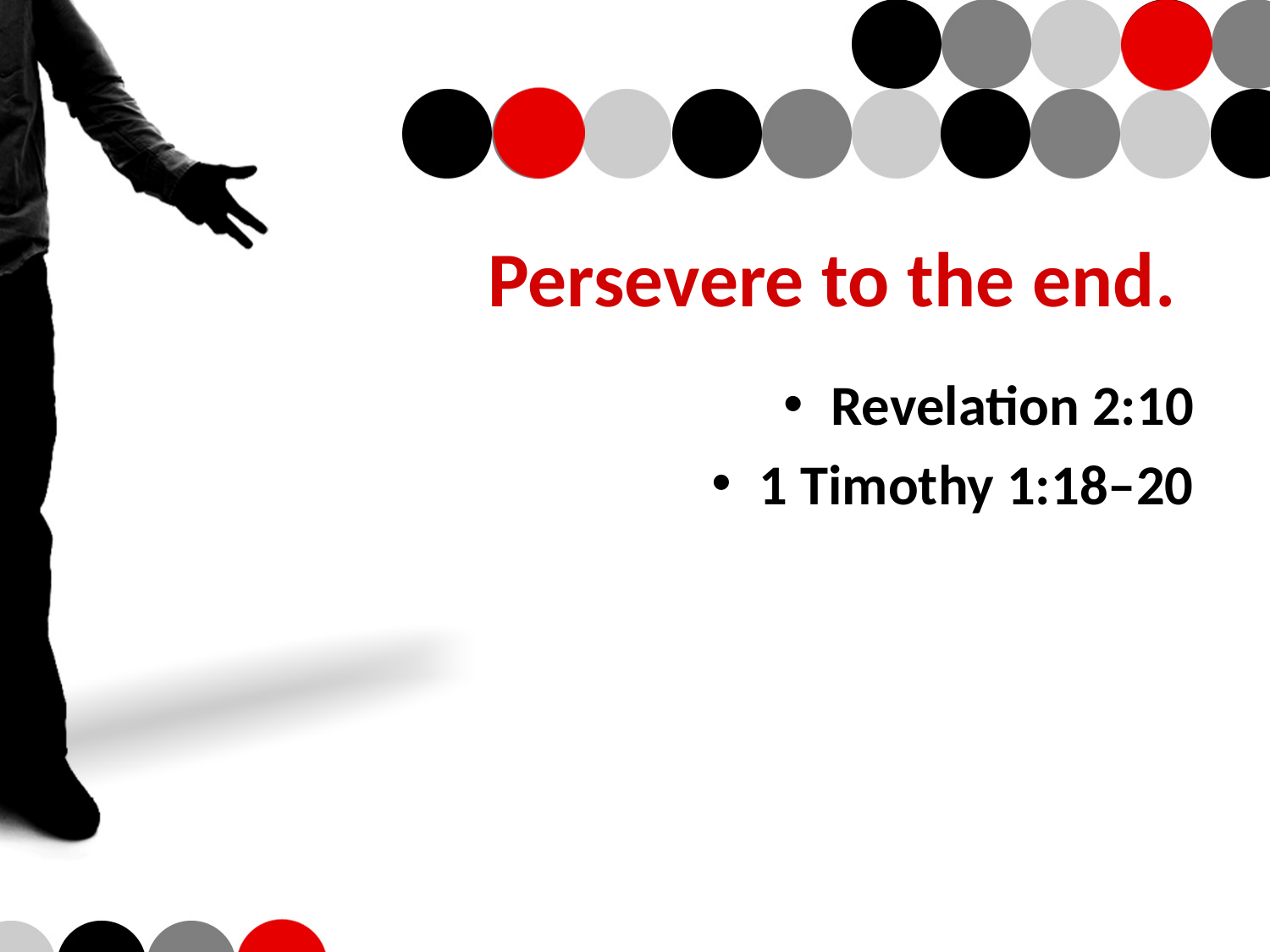

# Persevere to the end.
Revelation 2:10
1 Timothy 1:18–20